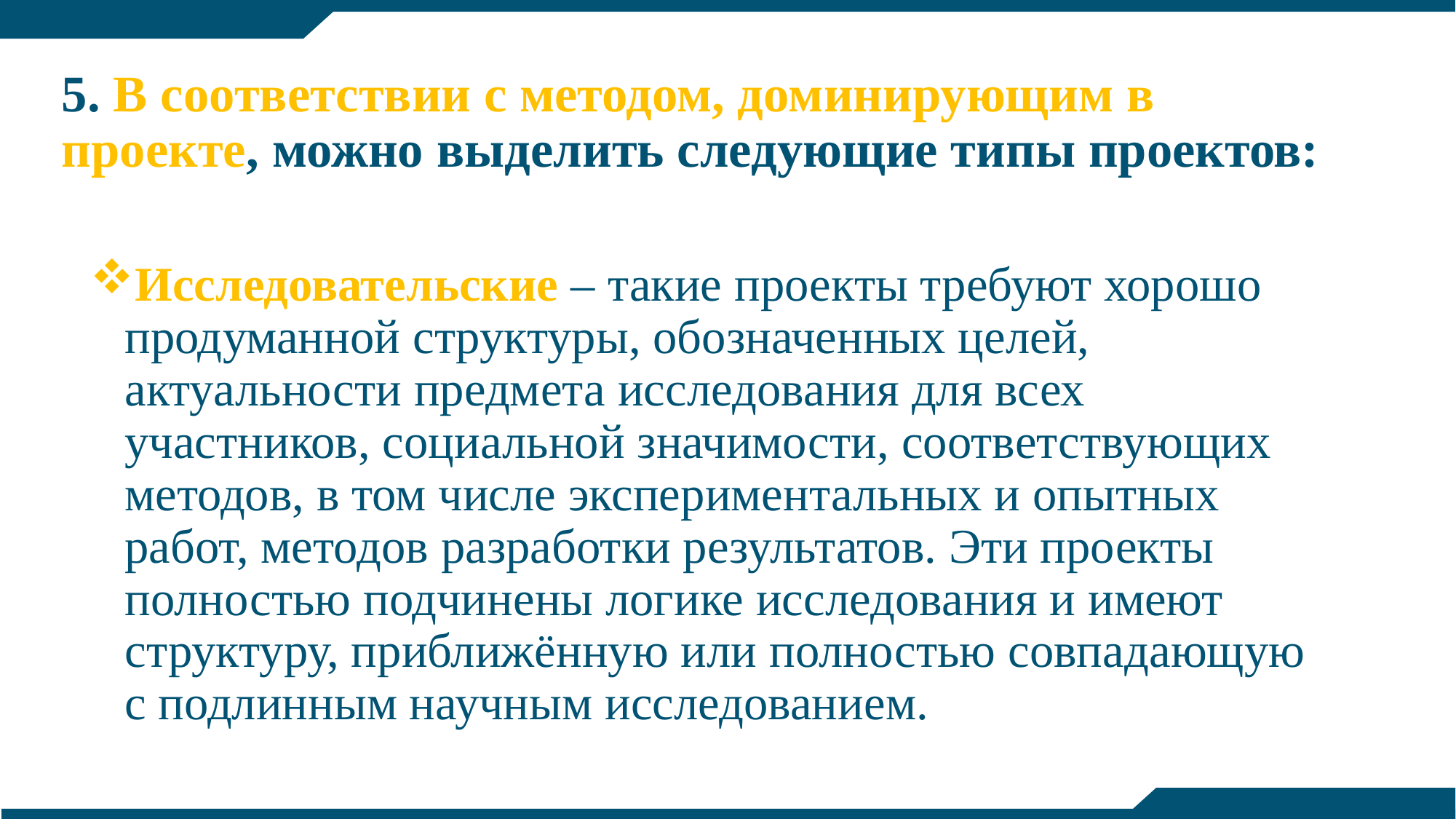

# 5. В соответствии с методом, доминирующим в проекте, можно выделить следующие типы проектов:
Исследовательские – такие проекты требуют хорошо продуманной структуры, обозначенных целей, актуальности предмета исследования для всех участников, социальной значимости, соответствующих методов, в том числе экспериментальных и опытных работ, методов разработки результатов. Эти проекты полностью подчинены логике исследования и имеют структуру, приближённую или полностью совпадающую с подлинным научным исследованием.